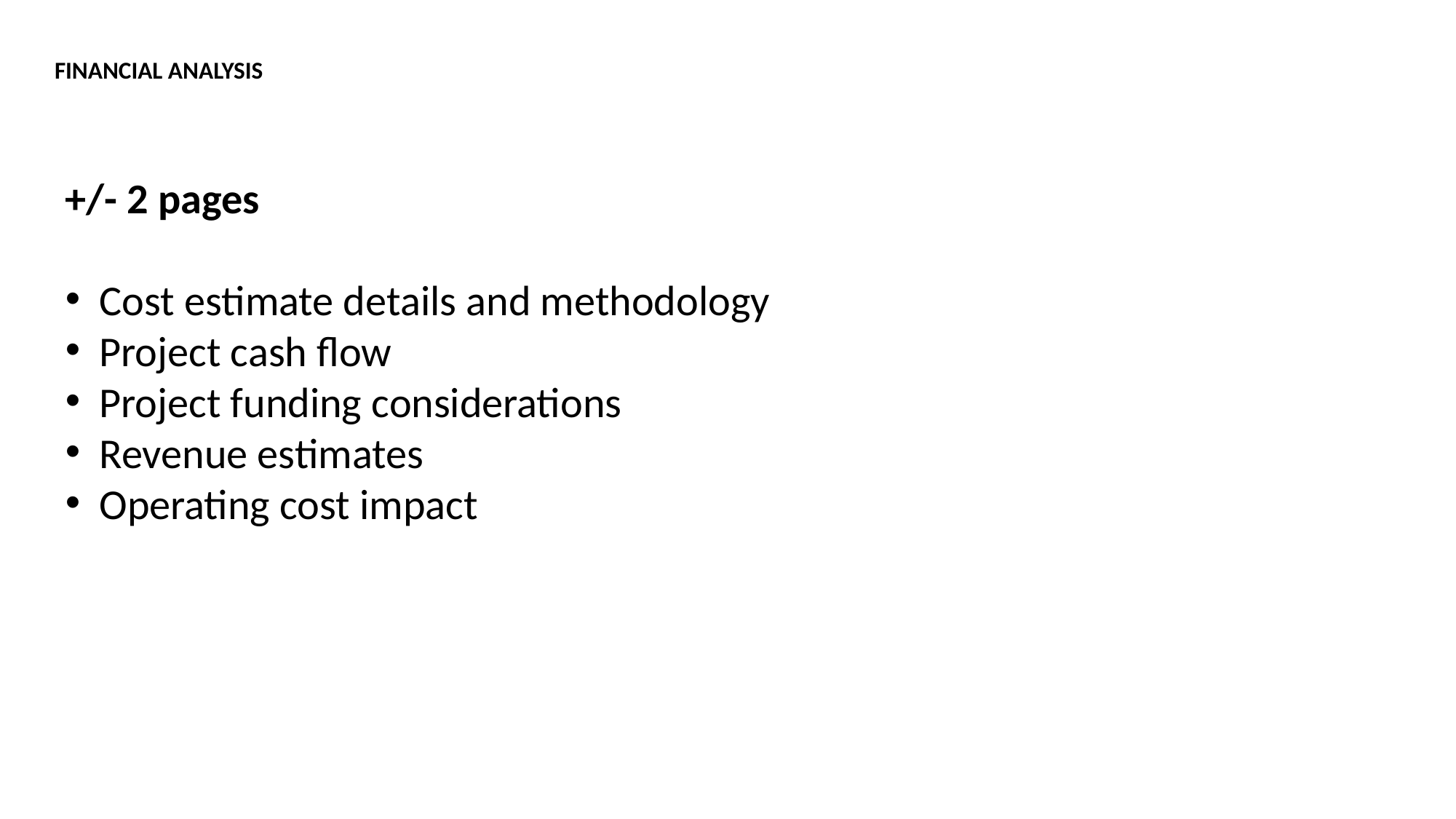

FINANCIAL ANALYSIS
+/- 2 pages

Cost estimate details and methodology
Project cash flow
Project funding considerations
Revenue estimates
Operating cost impact